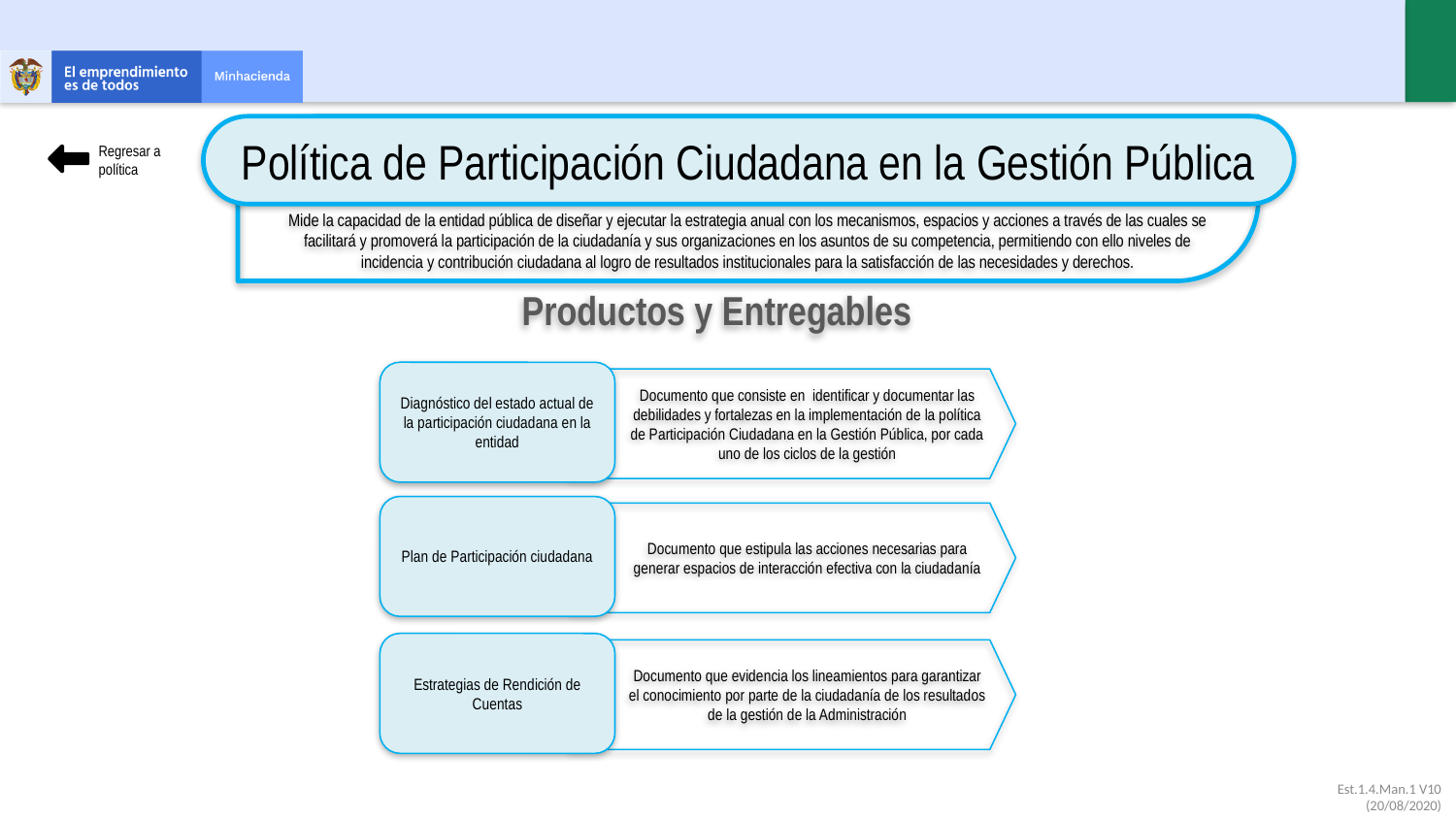

Política de Participación Ciudadana en la Gestión Pública

Mide la capacidad de la entidad pública de diseñar y ejecutar la estrategia anual con los mecanismos, espacios y acciones a través de las cuales se facilitará y promoverá la participación de la ciudadanía y sus organizaciones en los asuntos de su competencia, permitiendo con ello niveles de incidencia y contribución ciudadana al logro de resultados institucionales para la satisfacción de las necesidades y derechos.
Regresar a política

Productos y Entregables
Diagnóstico del estado actual de la participación ciudadana en la entidad
Documento que consiste en  identificar y documentar las debilidades y fortalezas en la implementación de la política de Participación Ciudadana en la Gestión Pública, por cada uno de los ciclos de la gestión
Plan de Participación ciudadana
Documento que estipula las acciones necesarias para generar espacios de interacción efectiva con la ciudadanía
Estrategias de Rendición de Cuentas
Documento que evidencia los lineamientos para garantizar el conocimiento por parte de la ciudadanía de los resultados de la gestión de la Administración
Est.1.4.Man.1 V10 (20/08/2020)